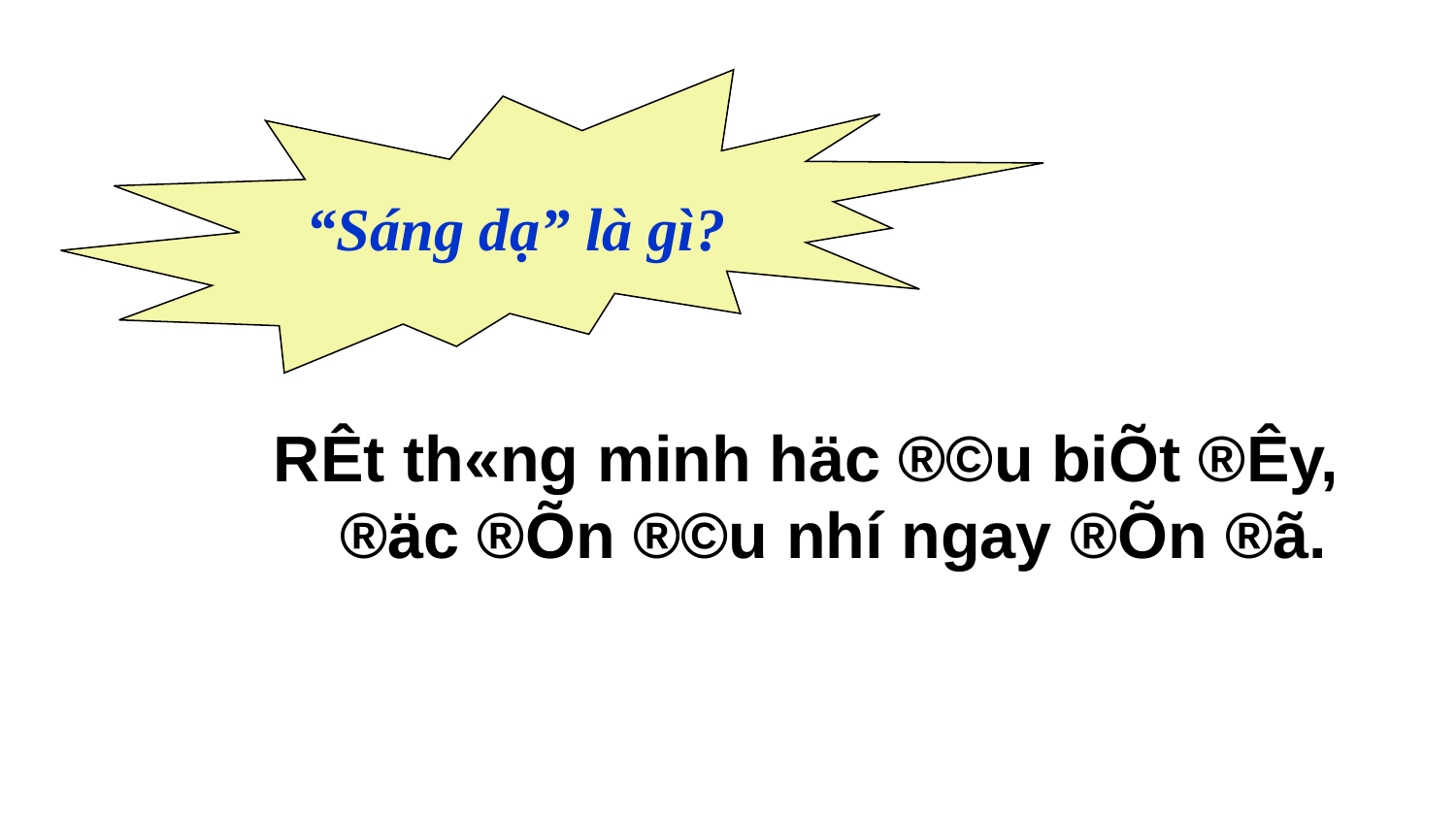

“Sáng dạ” là gì?
RÊt th«ng minh häc ®©u biÕt ®Êy, ®äc ®Õn ®©u nhí ngay ®Õn ®ã.